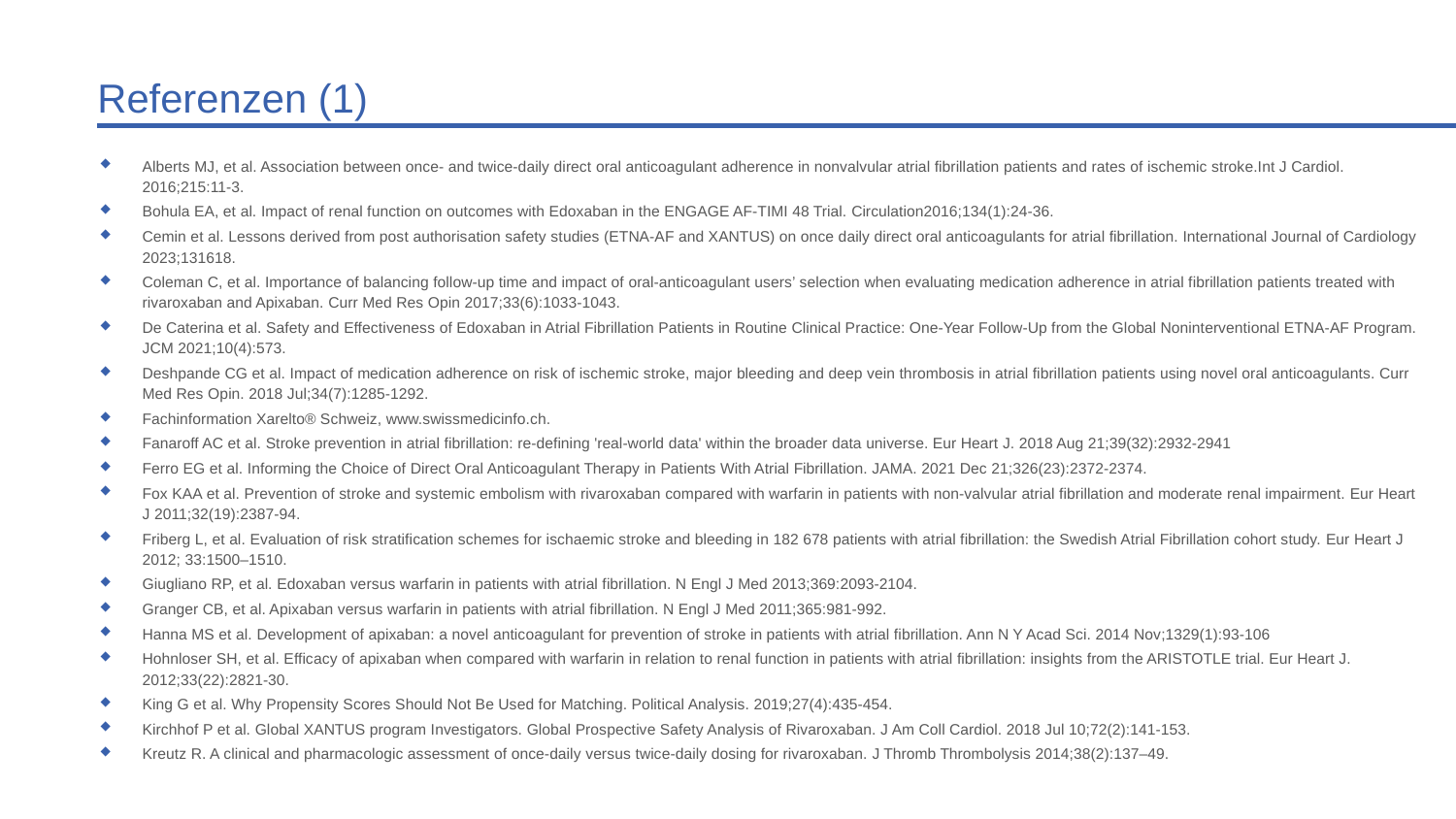

# Referenzen (1)
Alberts MJ, et al. Association between once‑ and twice‑daily direct oral anticoagulant adherence in nonvalvular atrial fibrillation patients and rates of ischemic stroke.Int J Cardiol. 2016;215:11‑3.
Bohula EA, et al. Impact of renal function on outcomes with Edoxaban in the ENGAGE AF-TIMI 48 Trial. Circulation2016;134(1):24-36.
Cemin et al. Lessons derived from post authorisation safety studies (ETNA-AF and XANTUS) on once daily direct oral anticoagulants for atrial fibrillation. International Journal of Cardiology 2023;131618.
Coleman C, et al. Importance of balancing follow‑up time and impact of oral‑anticoagulant users’ selection when evaluating medication adherence in atrial fibrillation patients treated with rivaroxaban and Apixaban. Curr Med Res Opin 2017;33(6):1033-1043.
De Caterina et al. Safety and Effectiveness of Edoxaban in Atrial Fibrillation Patients in Routine Clinical Practice: One-Year Follow-Up from the Global Noninterventional ETNA-AF Program. JCM 2021;10(4):573.
Deshpande CG et al. Impact of medication adherence on risk of ischemic stroke, major bleeding and deep vein thrombosis in atrial fibrillation patients using novel oral anticoagulants. Curr Med Res Opin. 2018 Jul;34(7):1285-1292.
Fachinformation Xarelto® Schweiz, www.swissmedicinfo.ch.
Fanaroff AC et al. Stroke prevention in atrial fibrillation: re-defining 'real-world data' within the broader data universe. Eur Heart J. 2018 Aug 21;39(32):2932-2941
Ferro EG et al. Informing the Choice of Direct Oral Anticoagulant Therapy in Patients With Atrial Fibrillation. JAMA. 2021 Dec 21;326(23):2372-2374.
Fox KAA et al. Prevention of stroke and systemic embolism with rivaroxaban compared with warfarin in patients with non‑valvular atrial fibrillation and moderate renal impairment. Eur Heart J 2011;32(19):2387-94.
Friberg L, et al. Evaluation of risk stratification schemes for ischaemic stroke and bleeding in 182 678 patients with atrial fibrillation: the Swedish Atrial Fibrillation cohort study. Eur Heart J 2012; 33:1500–1510.
Giugliano RP, et al. Edoxaban versus warfarin in patients with atrial fibrillation. N Engl J Med 2013;369:2093‑2104.
Granger CB, et al. Apixaban versus warfarin in patients with atrial fibrillation. N Engl J Med 2011;365:981‑992.
Hanna MS et al. Development of apixaban: a novel anticoagulant for prevention of stroke in patients with atrial fibrillation. Ann N Y Acad Sci. 2014 Nov;1329(1):93-106
Hohnloser SH, et al. Efficacy of apixaban when compared with warfarin in relation to renal function in patients with atrial fibrillation: insights from the ARISTOTLE trial. Eur Heart J. 2012;33(22):2821‑30.
King G et al. Why Propensity Scores Should Not Be Used for Matching. Political Analysis. 2019;27(4):435-454.
Kirchhof P et al. Global XANTUS program Investigators. Global Prospective Safety Analysis of Rivaroxaban. J Am Coll Cardiol. 2018 Jul 10;72(2):141-153.
Kreutz R. A clinical and pharmacologic assessment of once-daily versus twice-daily dosing for rivaroxaban. J Thromb Thrombolysis 2014;38(2):137–49.